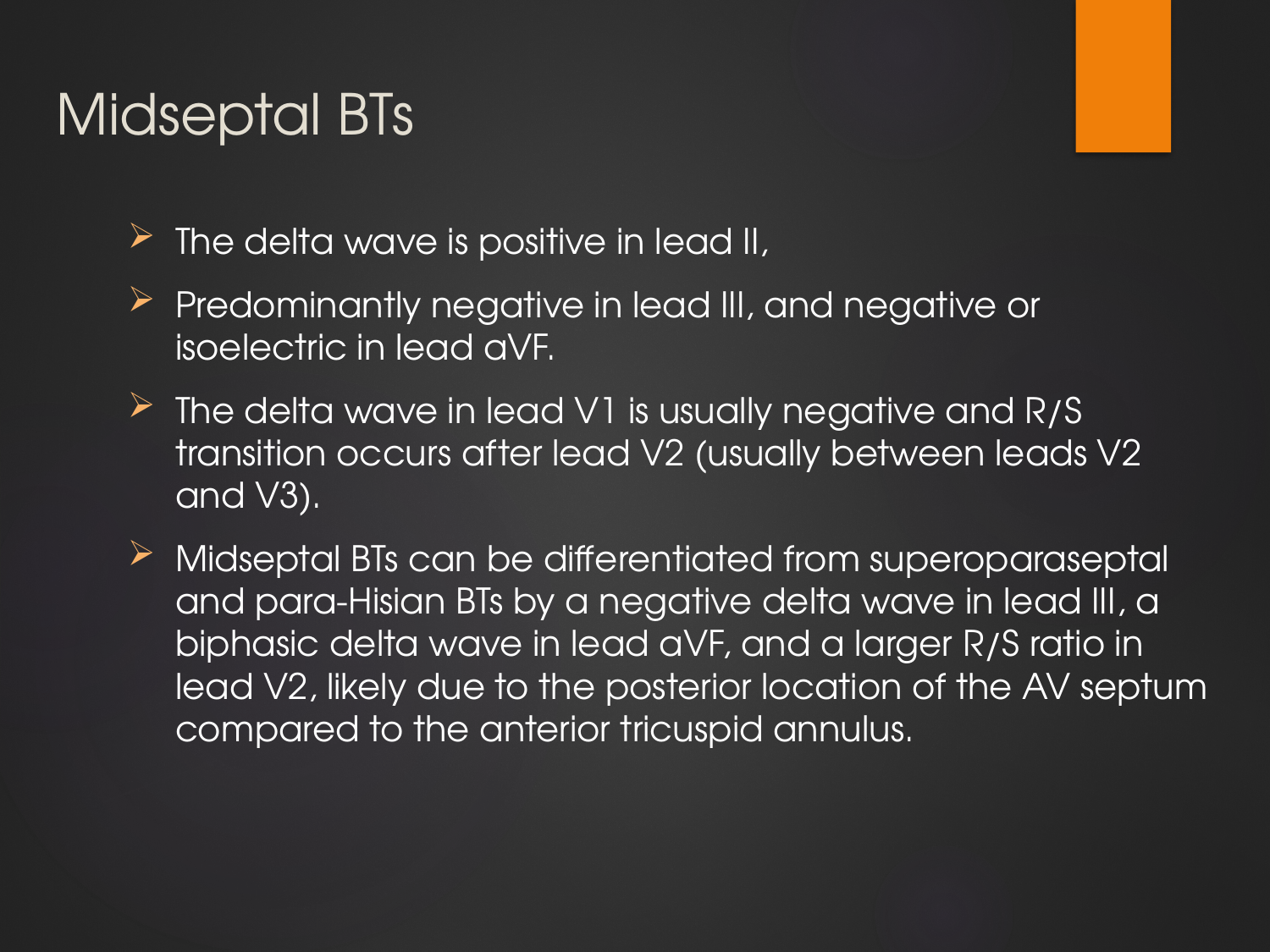

# Midseptal BTs
The delta wave is positive in lead II,
Predominantly negative in lead III, and negative or isoelectric in lead aVF.
The delta wave in lead V1 is usually negative and R/S transition occurs after lead V2 (usually between leads V2 and V3).
Midseptal BTs can be differentiated from superoparaseptal and para-Hisian BTs by a negative delta wave in lead III, a biphasic delta wave in lead aVF, and a larger R/S ratio in lead V2, likely due to the posterior location of the AV septum compared to the anterior tricuspid annulus.